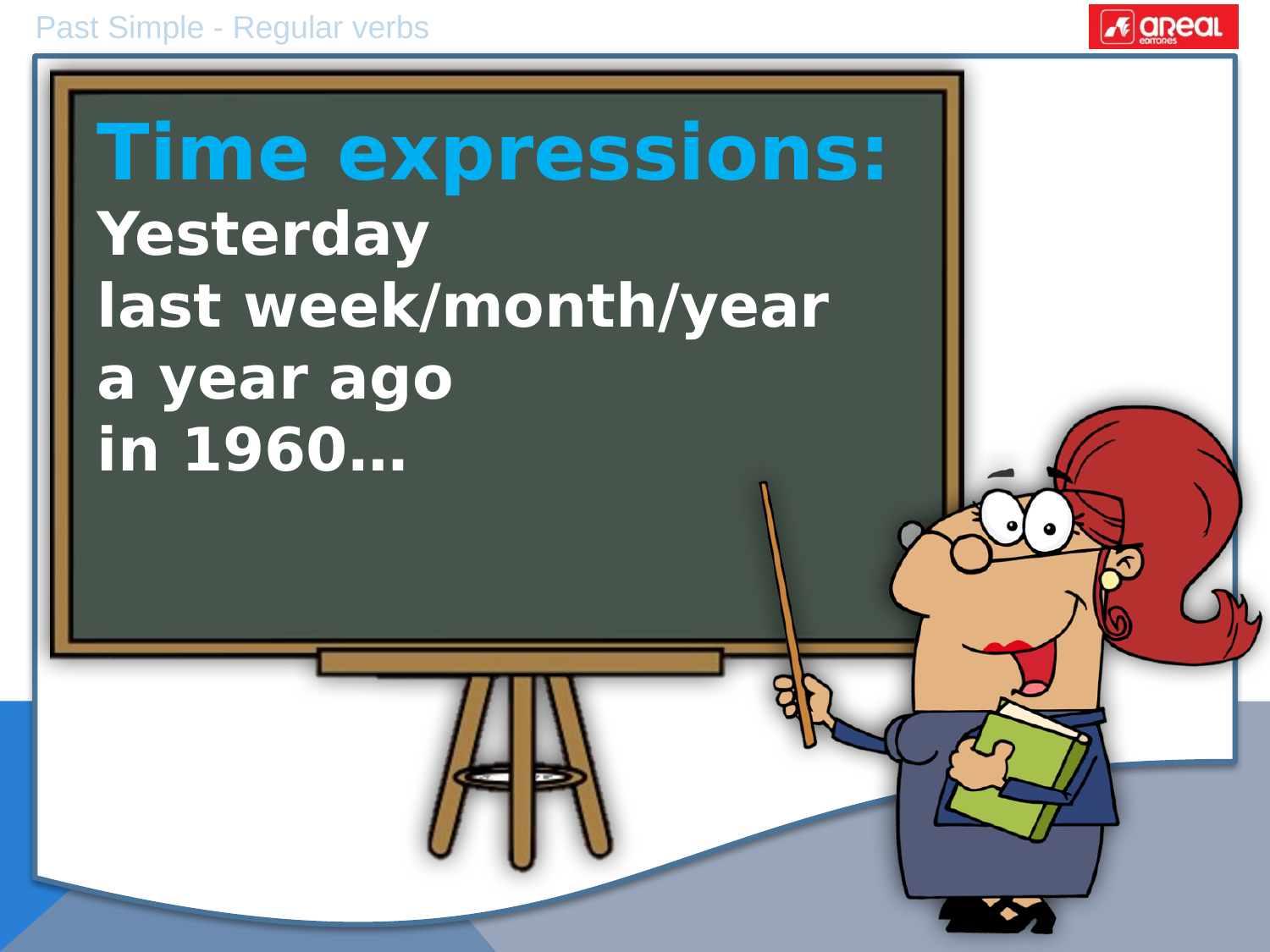

Time expressions:
Yesterday
last week/month/year
a year ago
in 1960…